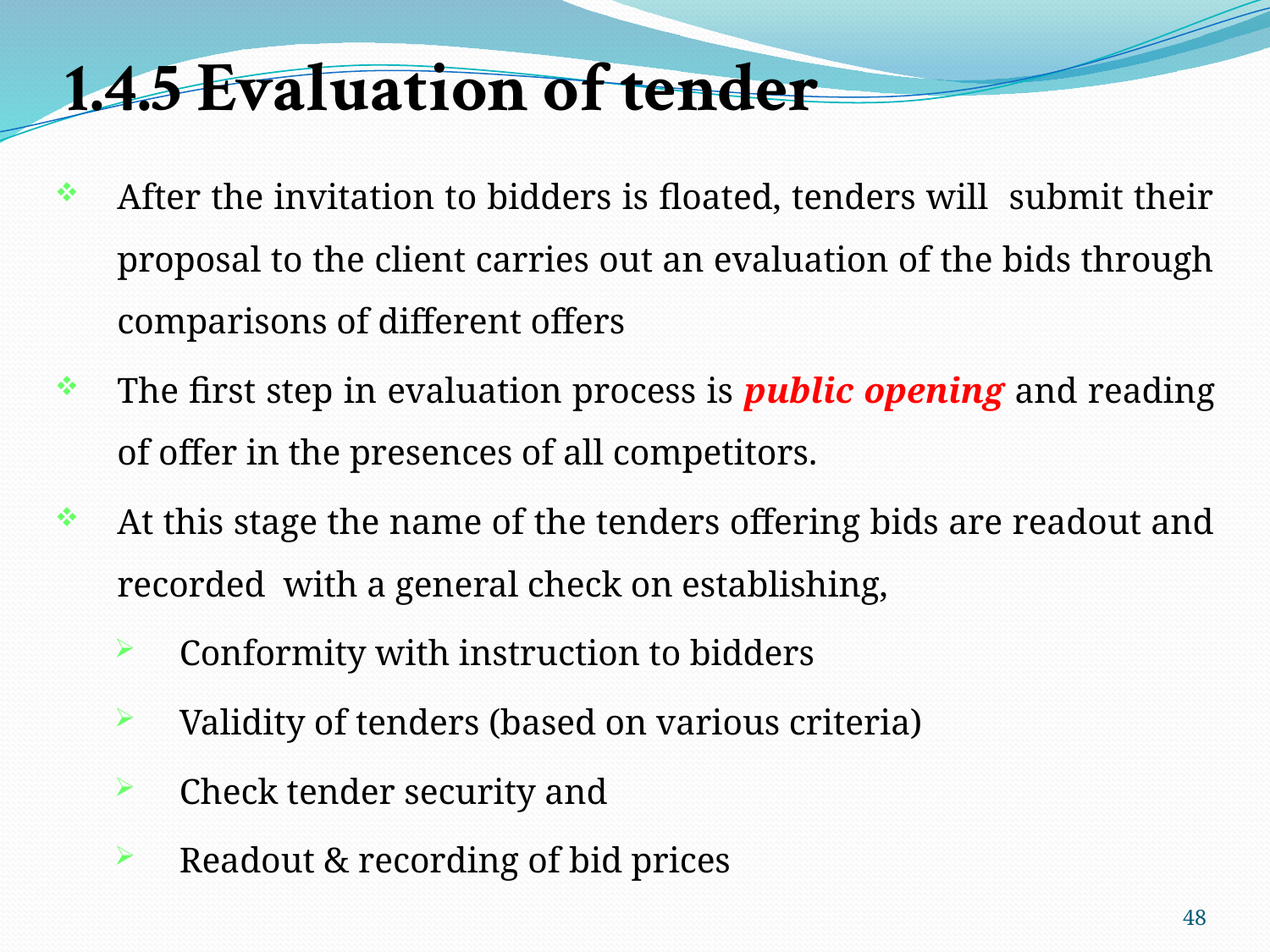

# 1.4.5 Evaluation of tender
After the invitation to bidders is floated, tenders will  submit their proposal to the client carries out an evaluation of the bids through comparisons of different offers
The first step in evaluation process is public opening and reading of offer in the presences of all competitors.
At this stage the name of the tenders offering bids are readout and recorded  with a general check on establishing,
Conformity with instruction to bidders
Validity of tenders (based on various criteria)
Check tender security and
Readout & recording of bid prices

48